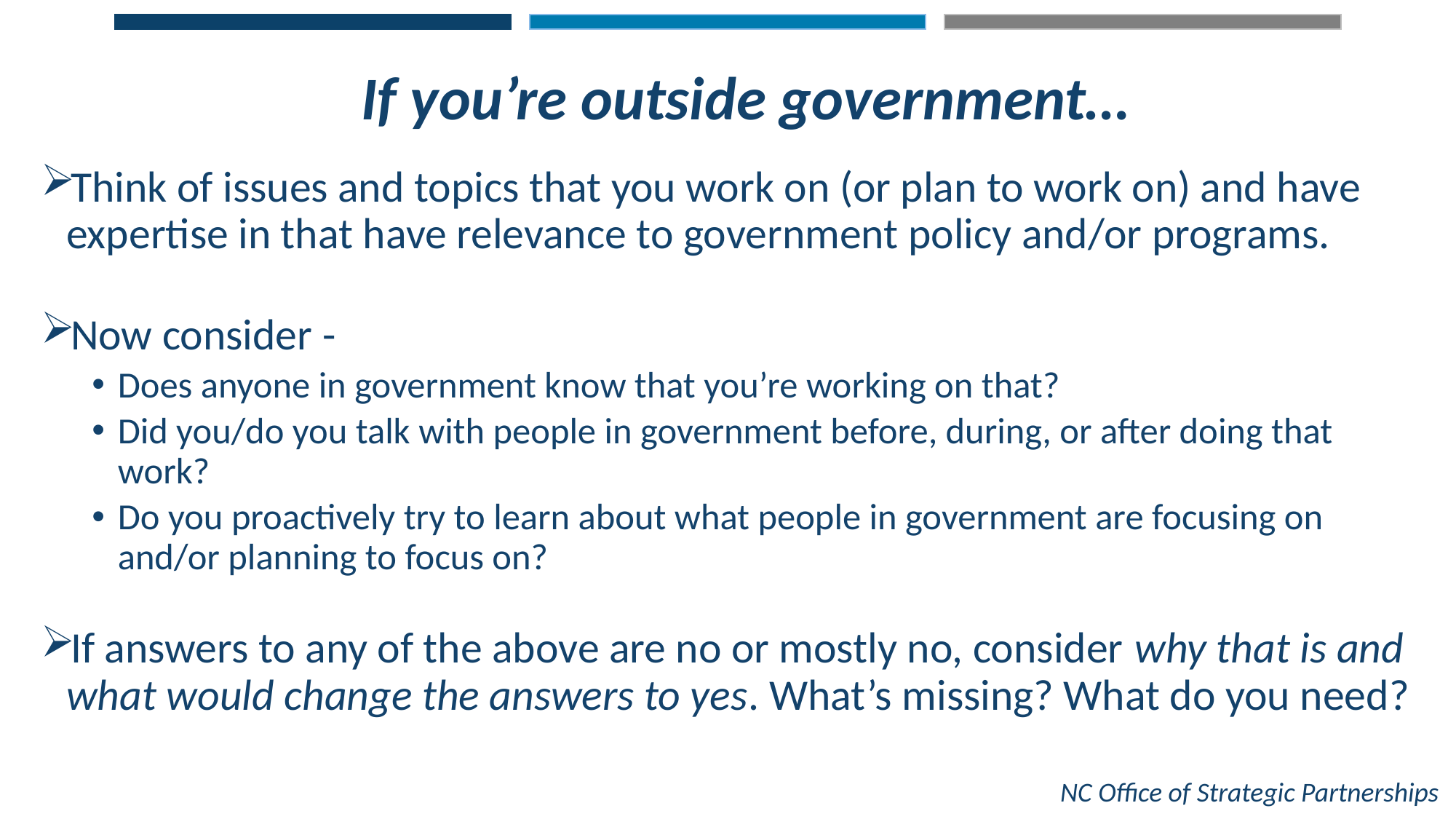

If you’re outside government…

Think of issues and topics that you work on (or plan to work on) and have expertise in that have relevance to government policy and/or programs.

Now consider -
Does anyone in government know that you’re working on that?
Did you/do you talk with people in government before, during, or after doing that work?
Do you proactively try to learn about what people in government are focusing on and/or planning to focus on?

If answers to any of the above are no or mostly no, consider why that is and what would change the answers to yes. What’s missing? What do you need?
NC Office of Strategic Partnerships